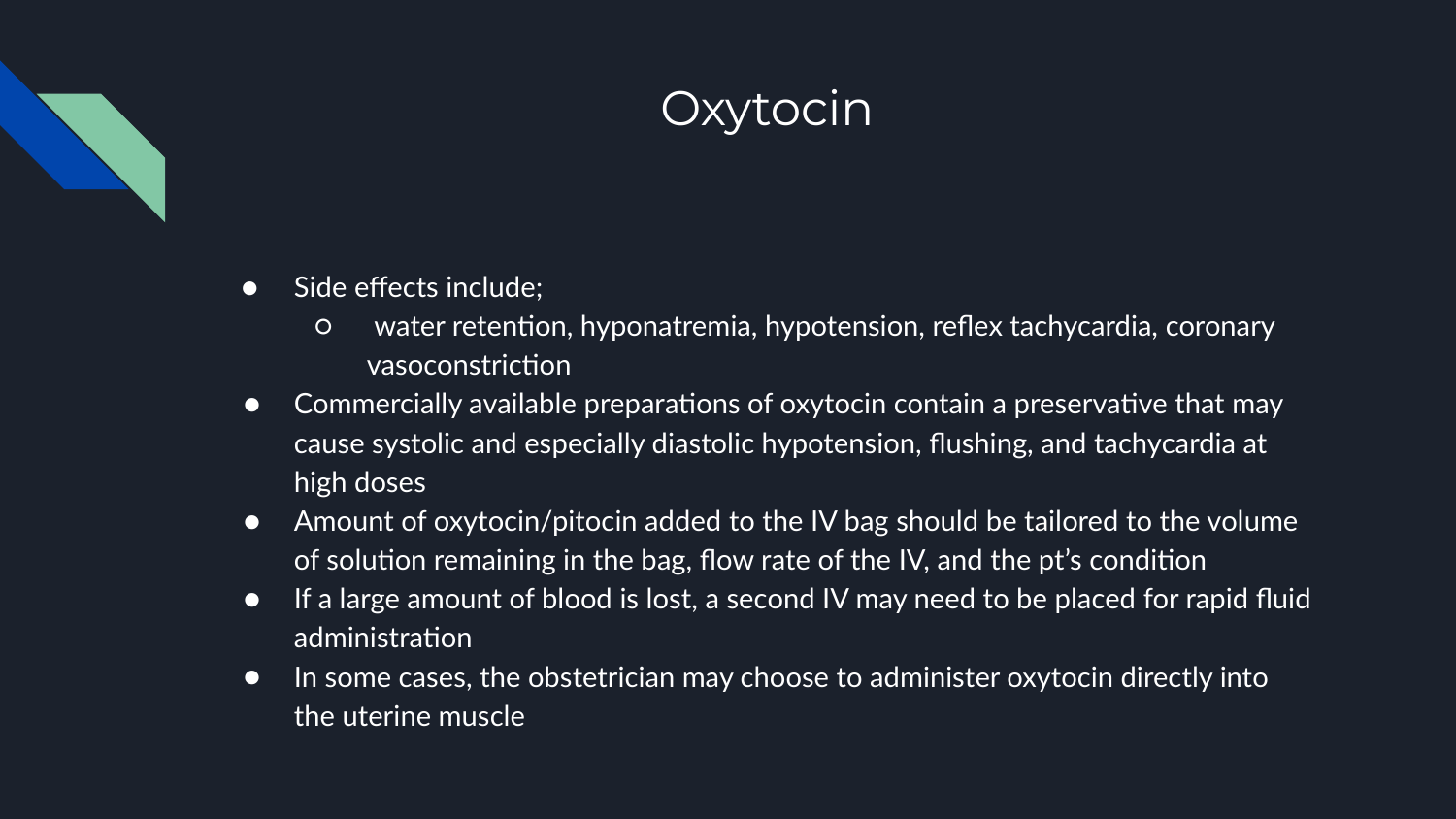

# Oxytocin
Side effects include;
 water retention, hyponatremia, hypotension, reflex tachycardia, coronary vasoconstriction
Commercially available preparations of oxytocin contain a preservative that may cause systolic and especially diastolic hypotension, flushing, and tachycardia at high doses
Amount of oxytocin/pitocin added to the IV bag should be tailored to the volume of solution remaining in the bag, flow rate of the IV, and the pt’s condition
If a large amount of blood is lost, a second IV may need to be placed for rapid fluid administration
In some cases, the obstetrician may choose to administer oxytocin directly into the uterine muscle